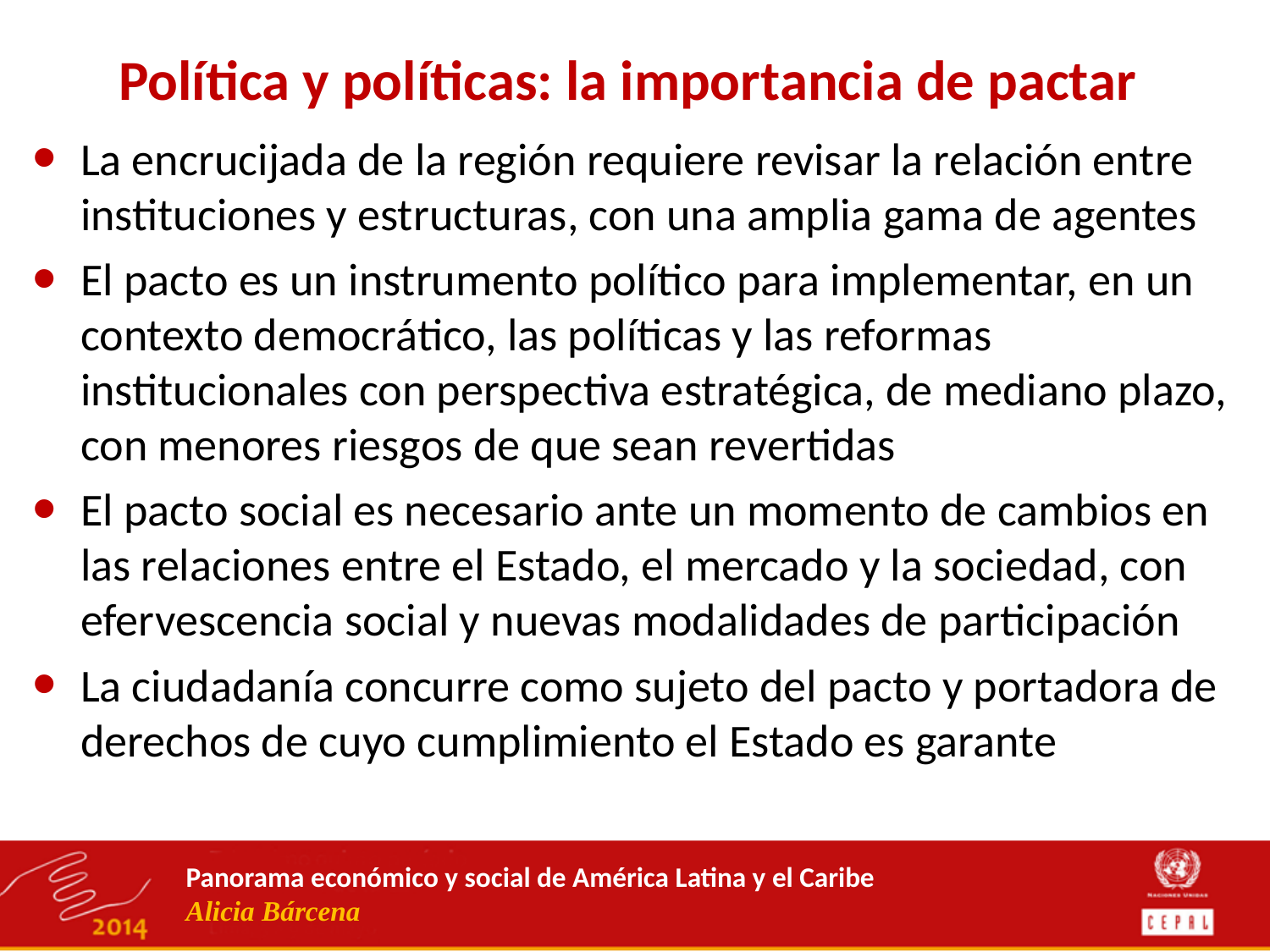

# Política y políticas: la importancia de pactar
La encrucijada de la región requiere revisar la relación entre instituciones y estructuras, con una amplia gama de agentes
El pacto es un instrumento político para implementar, en un contexto democrático, las políticas y las reformas institucionales con perspectiva estratégica, de mediano plazo, con menores riesgos de que sean revertidas
El pacto social es necesario ante un momento de cambios en las relaciones entre el Estado, el mercado y la sociedad, con efervescencia social y nuevas modalidades de participación
La ciudadanía concurre como sujeto del pacto y portadora de derechos de cuyo cumplimiento el Estado es garante